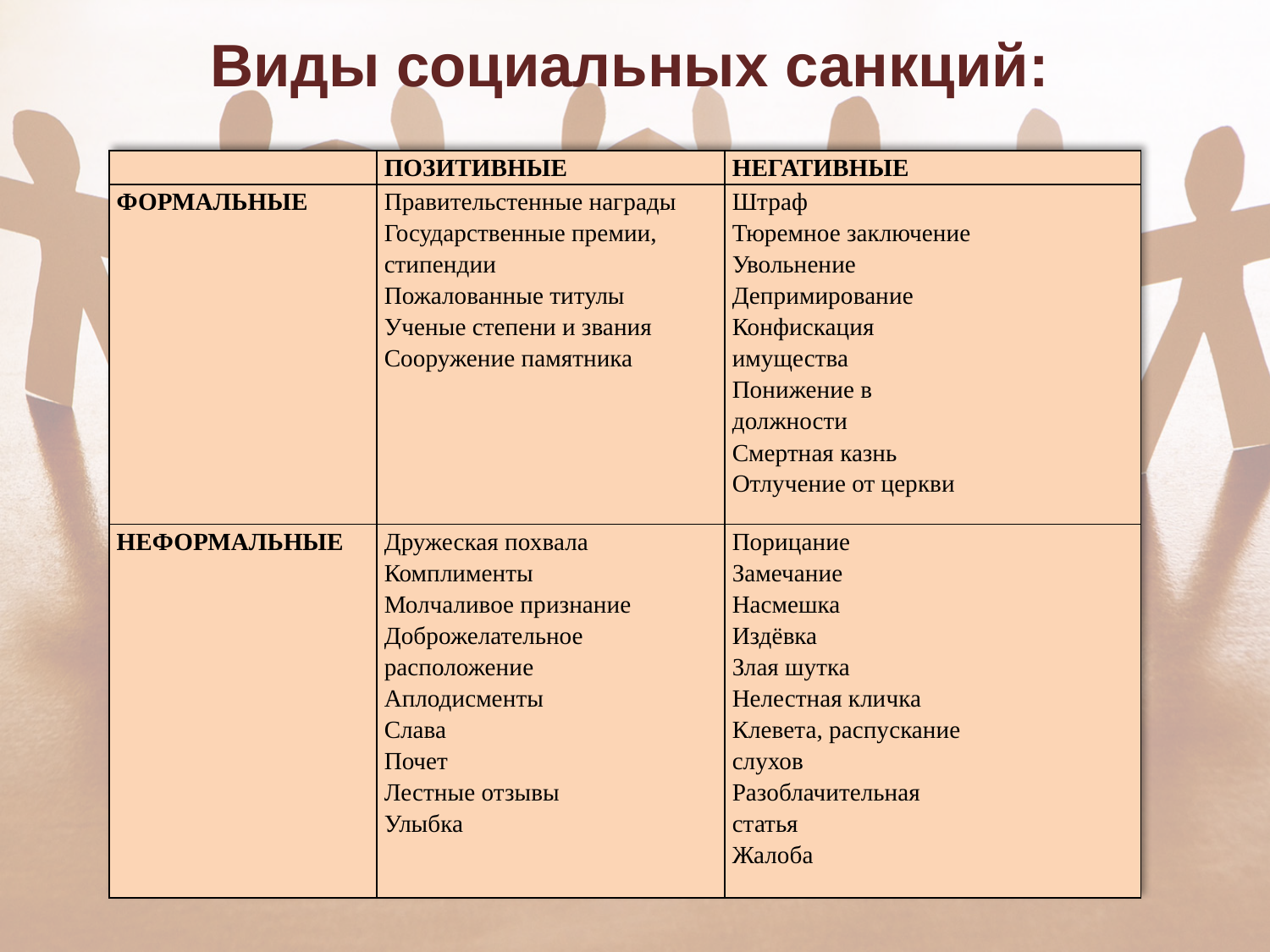

Виды социальных санкций:
|  | ПОЗИТИВНЫЕ | НЕГАТИВНЫЕ |
| --- | --- | --- |
| ФОРМАЛЬНЫЕ | Правительстенные награды Государственные премии, стипендии Пожалованные титулы Ученые степени и звания Сооружение памятника | Штраф Тюремное заключение Увольнение Депримирование Конфискация имущества Понижение в должности Смертная казнь Отлучение от церкви |
| НЕФОРМАЛЬНЫЕ | Дружеская похвала Комплименты Молчаливое признание Доброжелательное расположение Аплодисменты Слава Почет Лестные отзывы Улыбка | Порицание Замечание Насмешка Издёвка Злая шутка Нелестная кличка Клевета, распускание слухов Разоблачительная статья Жалоба |